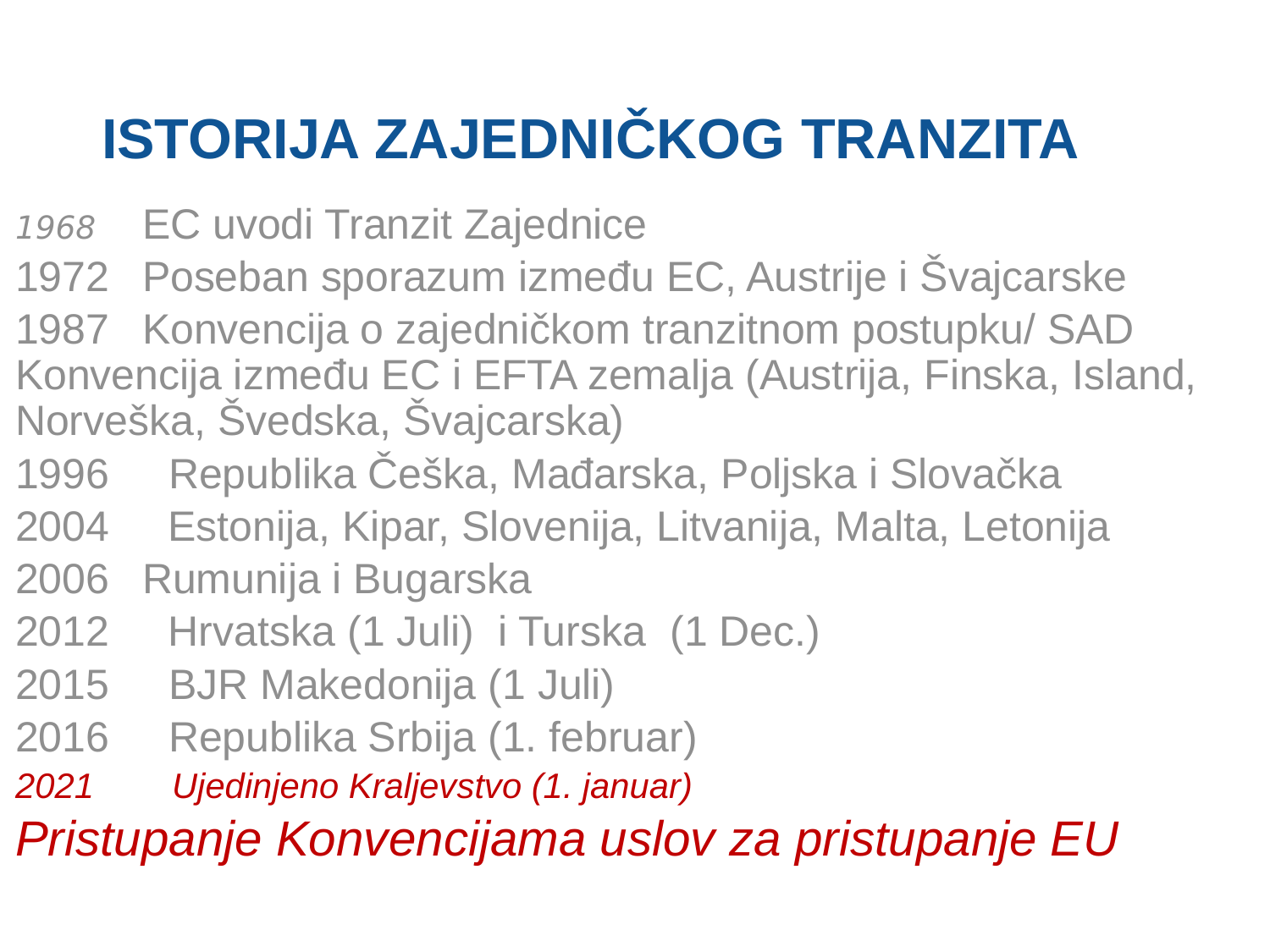

ISTORIJA ZAJEDNIČKOG TRANZITA
1968 	EC uvodi Tranzit Zajednice
1972 	Poseban sporazum između EC, Austrije i Švajcarske
1987 	Konvencija o zajedničkom tranzitnom postupku/ SAD Konvencija između EC i EFTA zemalja (Austrija, Finska, Island, Norveška, Švedska, Švajcarska)
     Republika Češka, Mađarska, Poljska i Slovačka
2004     Estonija, Kipar, Slovenija, Litvanija, Malta, Letonija
2006	Rumunija i Bugarska
2012     Hrvatska (1 Juli)  i Turska  (1 Dec.)
     BJR Makedonija (1 Juli)
     Republika Srbija (1. februar)
2021        Ujedinjeno Kraljevstvo (1. januar)
Pristupanje Konvencijama uslov za pristupanje EU